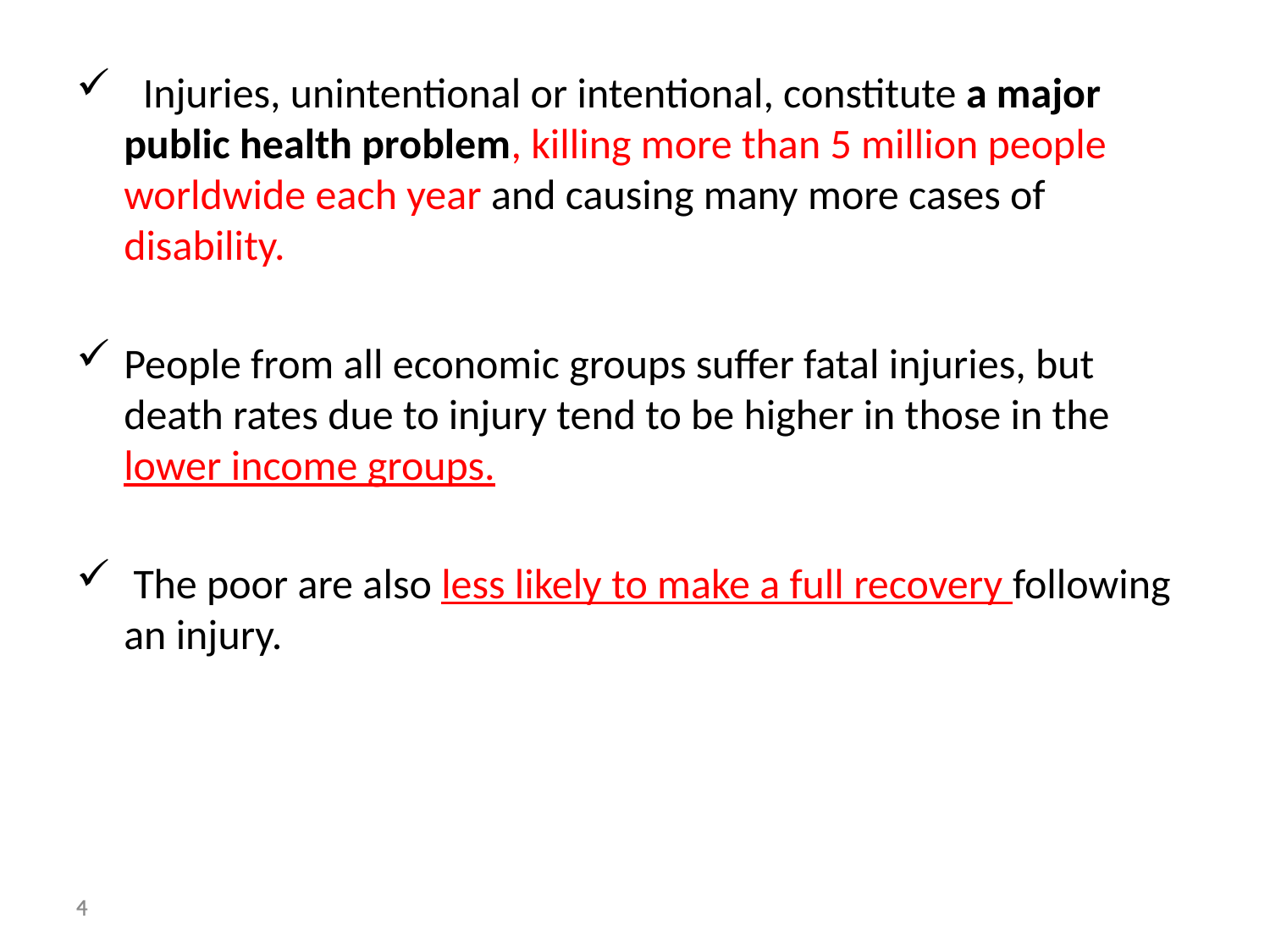

Injuries, unintentional or intentional, constitute a major public health problem, killing more than 5 million people worldwide each year and causing many more cases of disability.

People from all economic groups suffer fatal injuries, but death rates due to injury tend to be higher in those in the lower income groups.

 The poor are also less likely to make a full recovery following an injury.

4